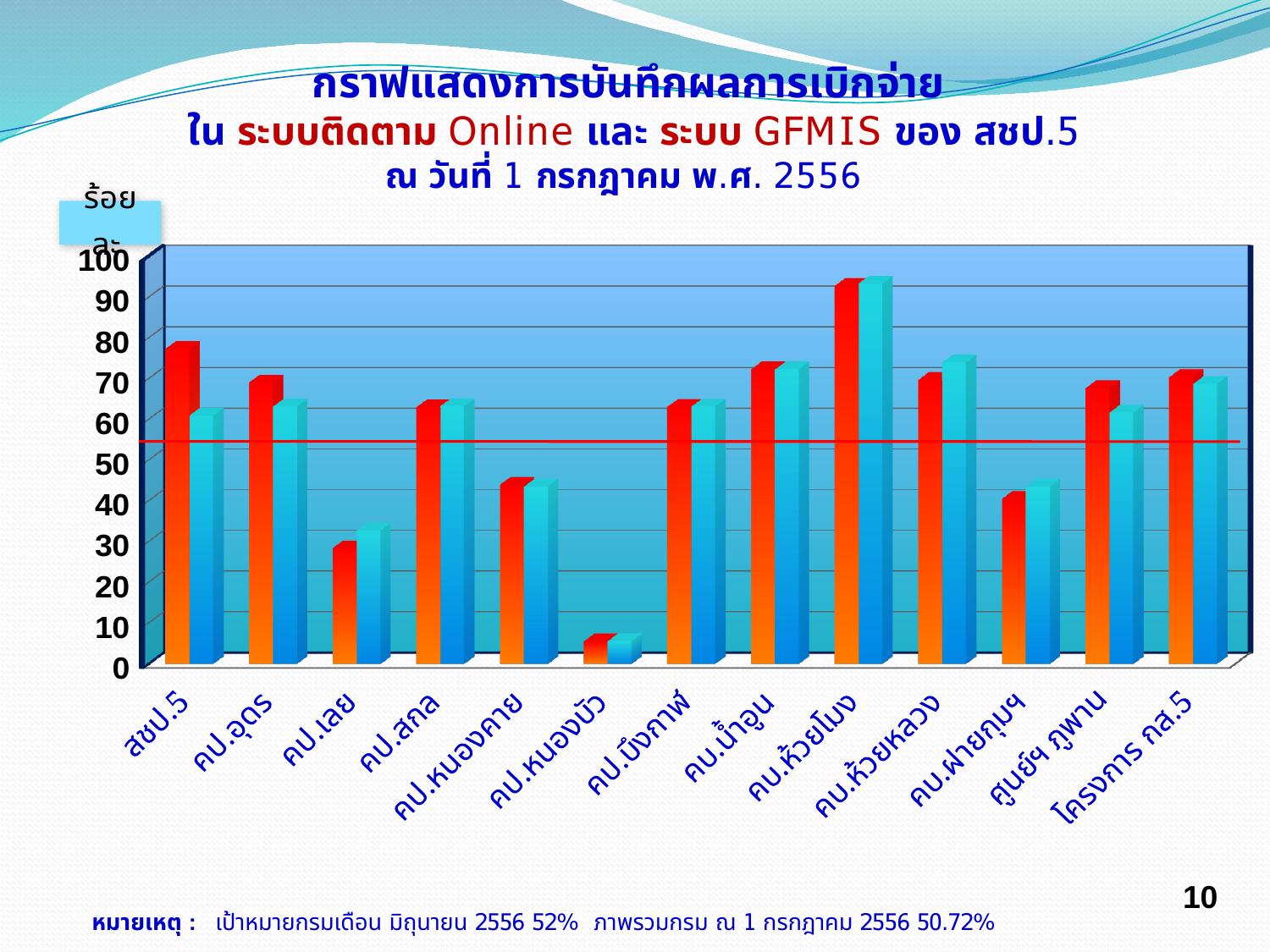

กราฟแสดงการบันทึกผลการเบิกจ่าย
ใน ระบบติดตาม Online และ ระบบ GFMIS ของ สชป.5
ณ วันที่ 1 กรกฎาคม พ.ศ. 2556

[unsupported chart]

หมายเหตุ :   เป้าหมายกรมเดือน มิถุนายน 2556 52%  ภาพรวมกรม ณ 1 กรกฎาคม 2556 50.72%